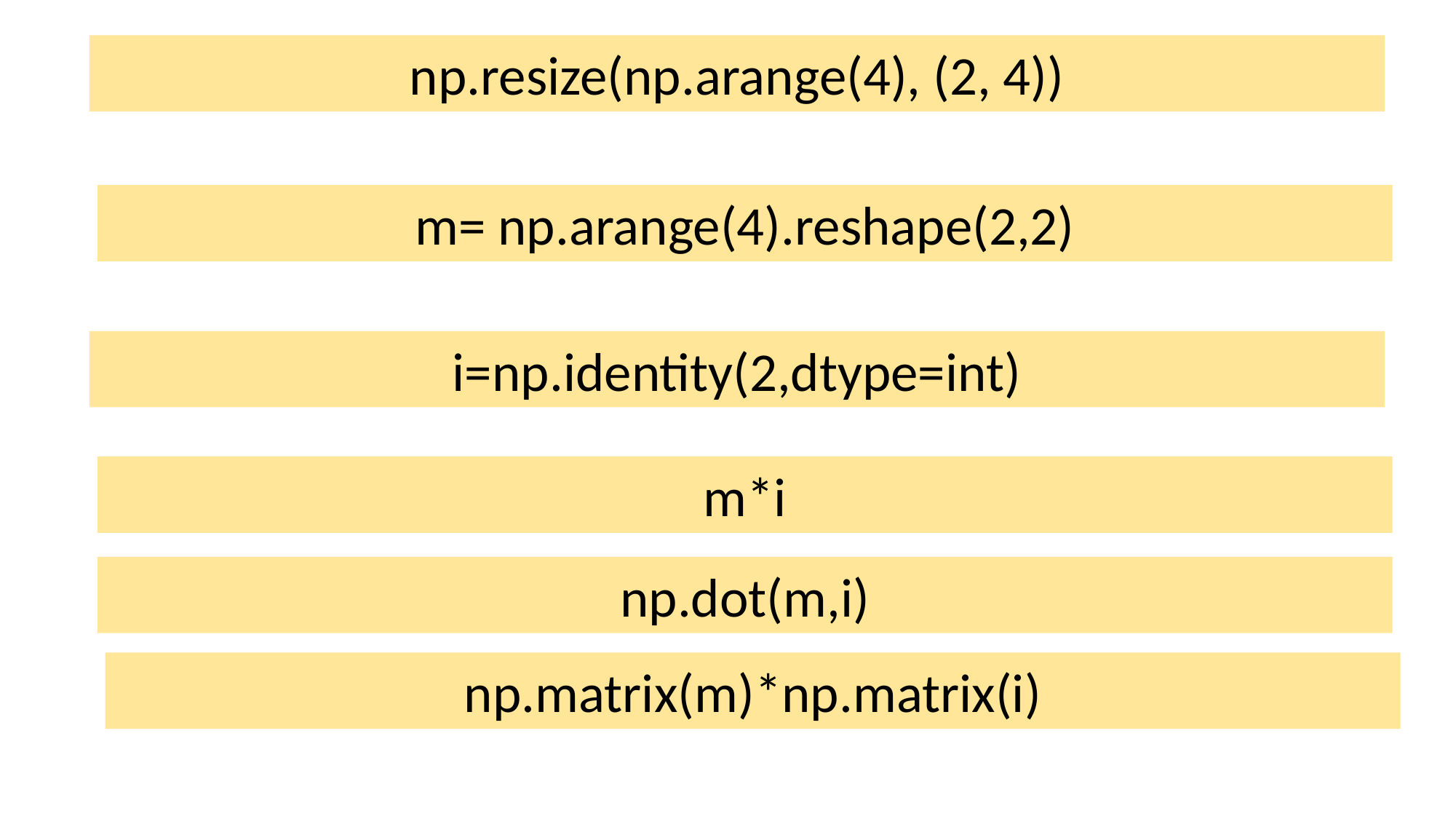

np.resize(np.arange(4), (2, 4))
m= np.arange(4).reshape(2,2)
i=np.identity(2,dtype=int)
m*i
np.dot(m,i)
np.matrix(m)*np.matrix(i)